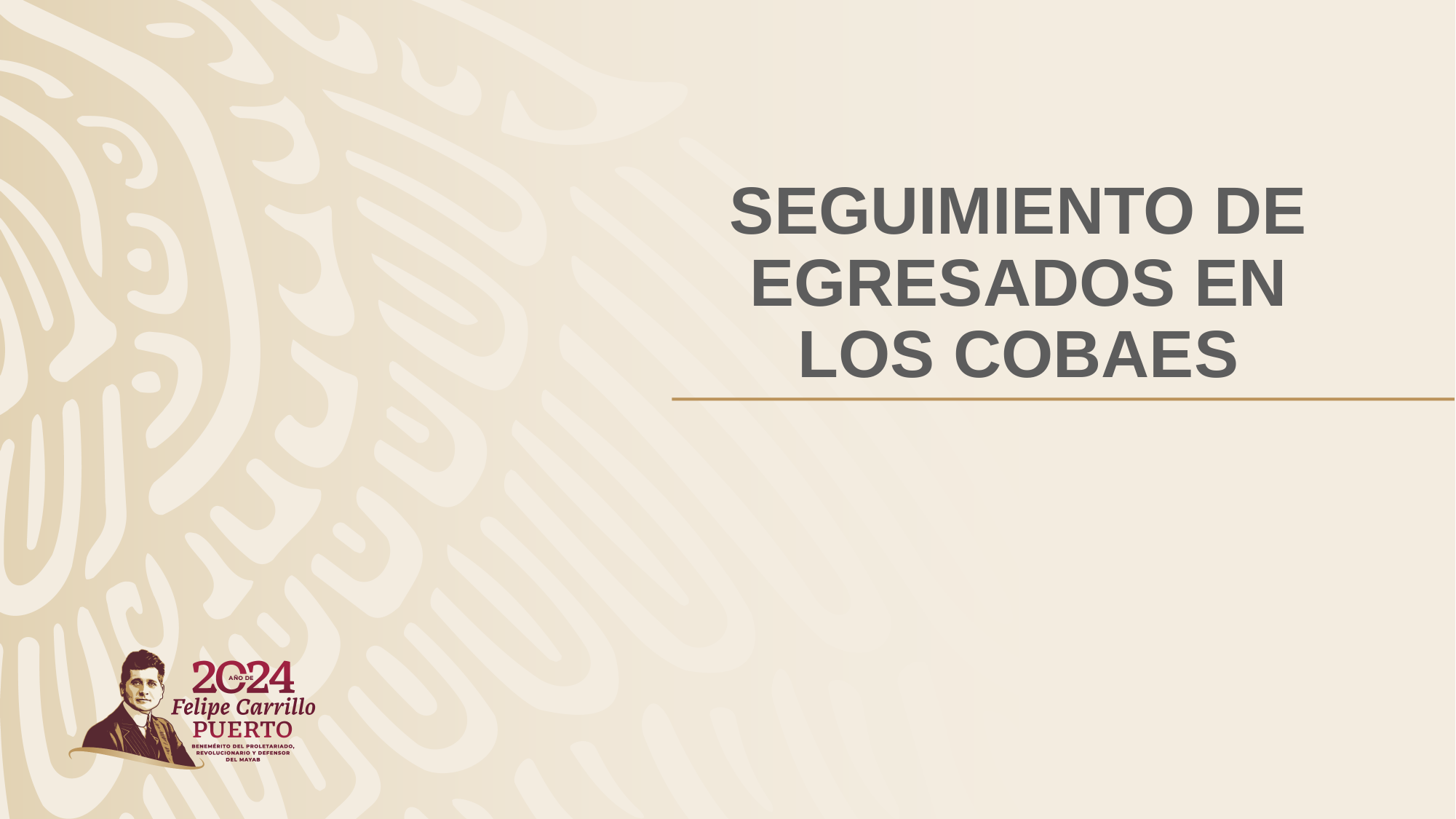

# SEGUIMIENTO DE EGRESADOS EN LOS COBAES